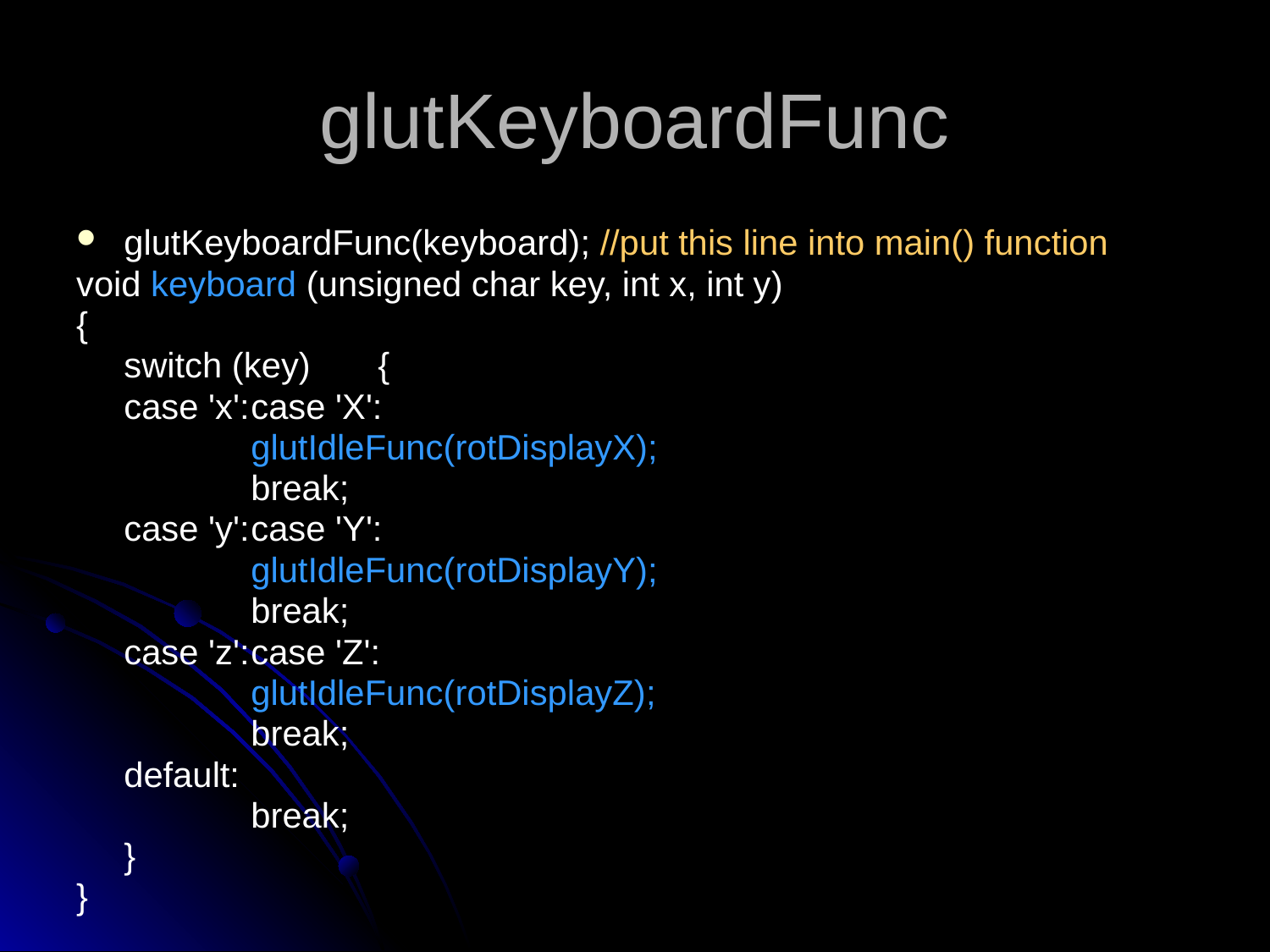

# glutKeyboardFunc
glutKeyboardFunc(keyboard); //put this line into main() function
void keyboard (unsigned char key, int x, int y)
{
	switch (key)	{
	case 'x':	case 'X':
		glutIdleFunc(rotDisplayX);
		break;
	case 'y':	case 'Y':
		glutIdleFunc(rotDisplayY);
		break;
	case 'z':	case 'Z':
		glutIdleFunc(rotDisplayZ);
		break;
	default:
		break;
	}
}